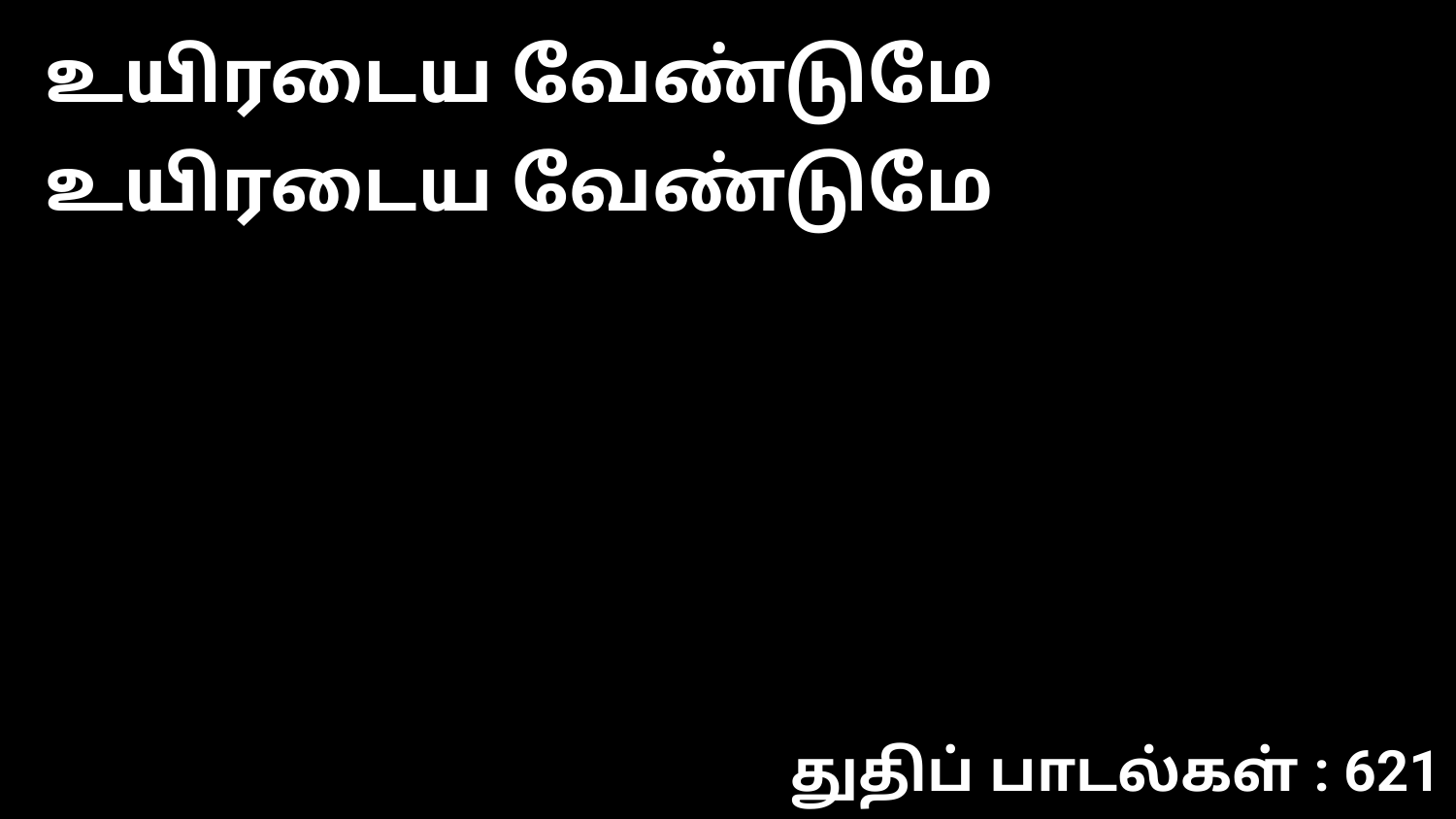

உயிரடைய வேண்டுமே உயிரடைய வேண்டுமே
துதிப் பாடல்கள் : 621